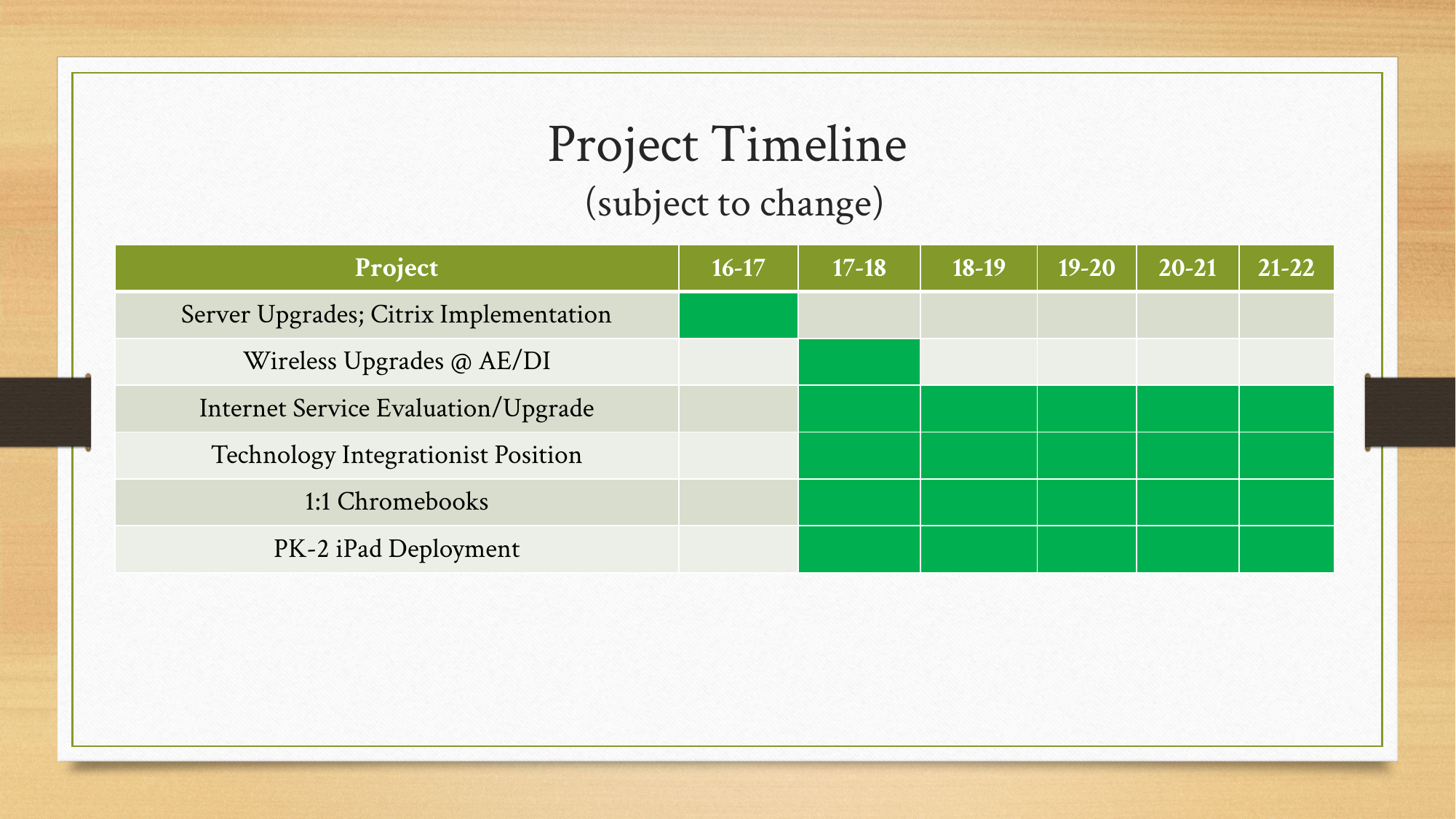

# Project Timeline (subject to change)
| Project | 16-17 | 17-18 | 18-19 | 19-20 | 20-21 | 21-22 |
| --- | --- | --- | --- | --- | --- | --- |
| Server Upgrades; Citrix Implementation |  |  |  |  |  |  |
| Wireless Upgrades @ AE/DI |  |  |  |  |  |  |
| Internet Service Evaluation/Upgrade |  |  |  |  |  |  |
| Technology Integrationist Position |  |  |  |  |  |  |
| 1:1 Chromebooks |  |  |  |  |  |  |
| PK-2 iPad Deployment |  |  |  |  |  |  |